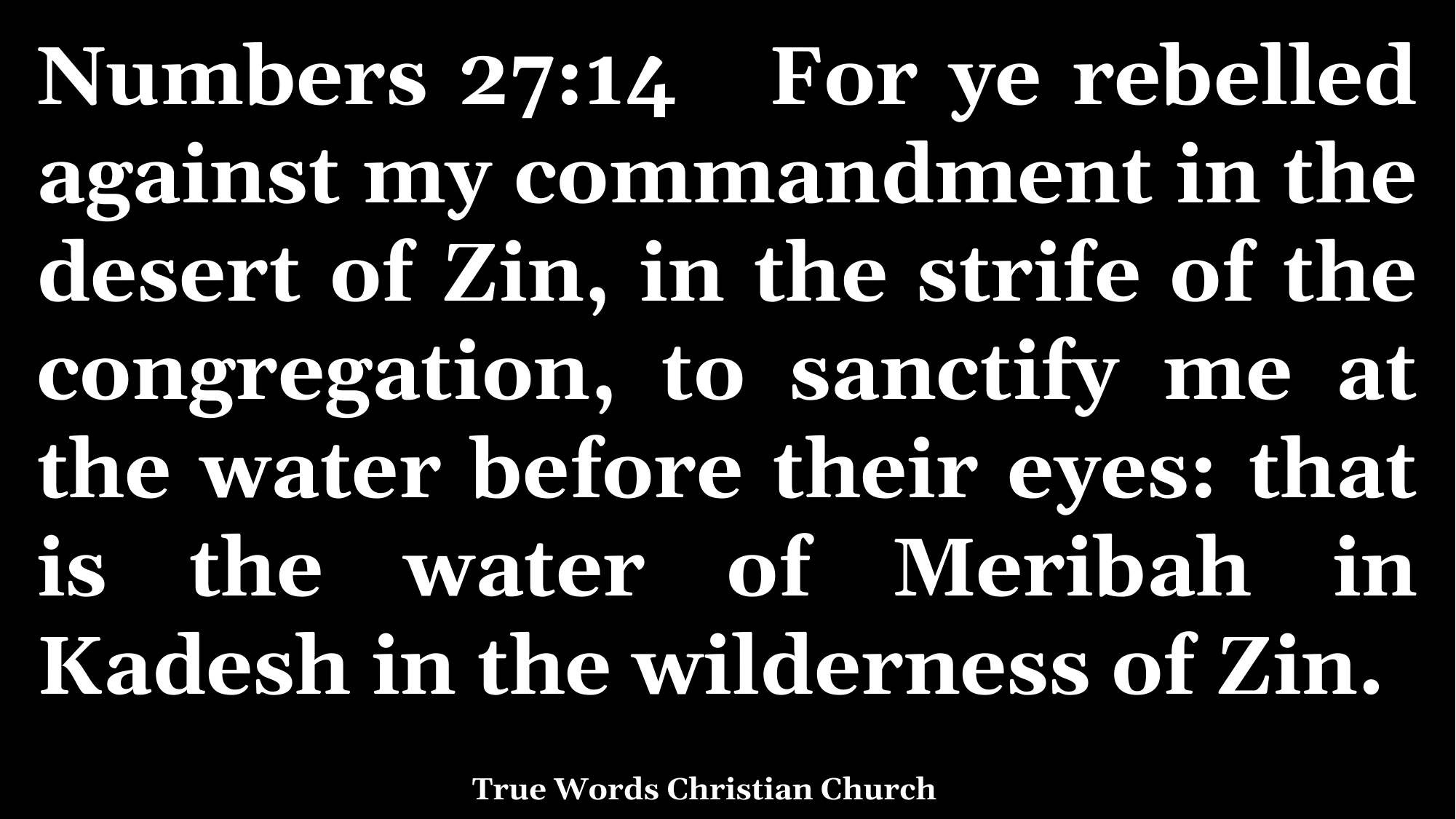

Numbers 27:14   For ye rebelled against my commandment in the desert of Zin, in the strife of the congregation, to sanctify me at the water before their eyes: that is the water of Meribah in Kadesh in the wilderness of Zin.
True Words Christian Church